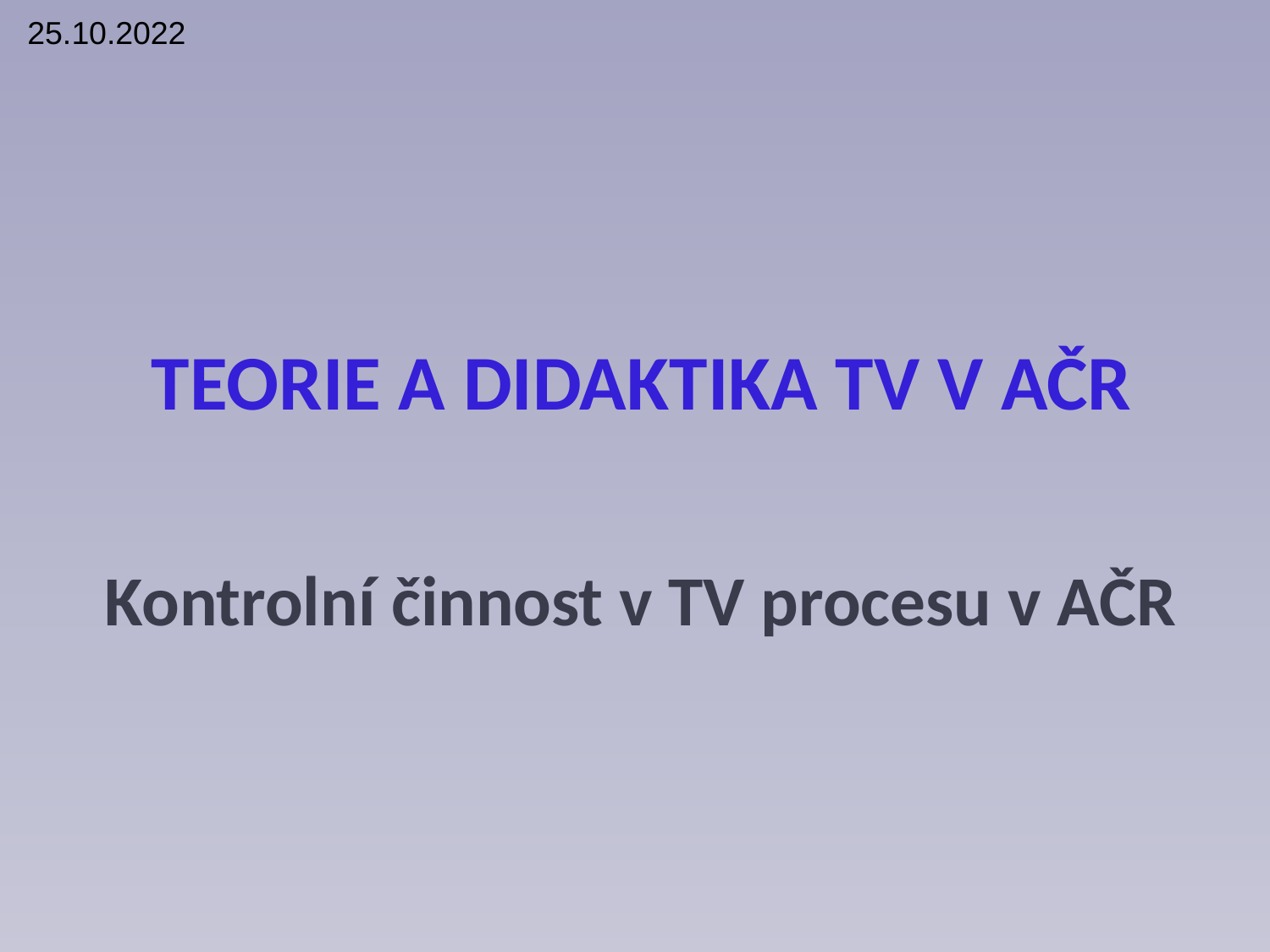

25.10.2022
# teorie a didaktika tv v AČR
Kontrolní činnost v TV procesu v AČR
1